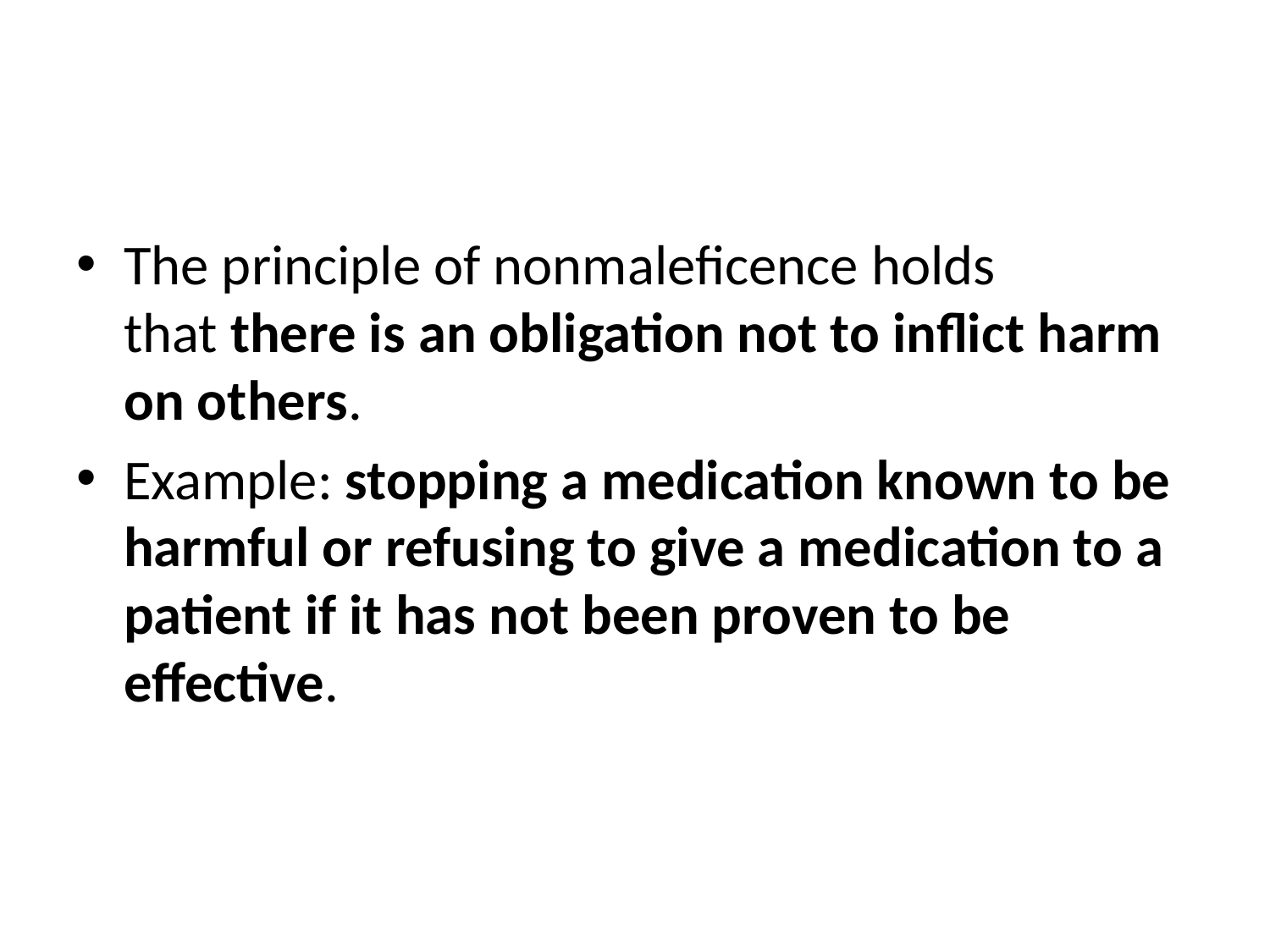

#
The principle of nonmaleficence holds that there is an obligation not to inflict harm on others.
Example: stopping a medication known to be harmful or refusing to give a medication to a patient if it has not been proven to be effective.